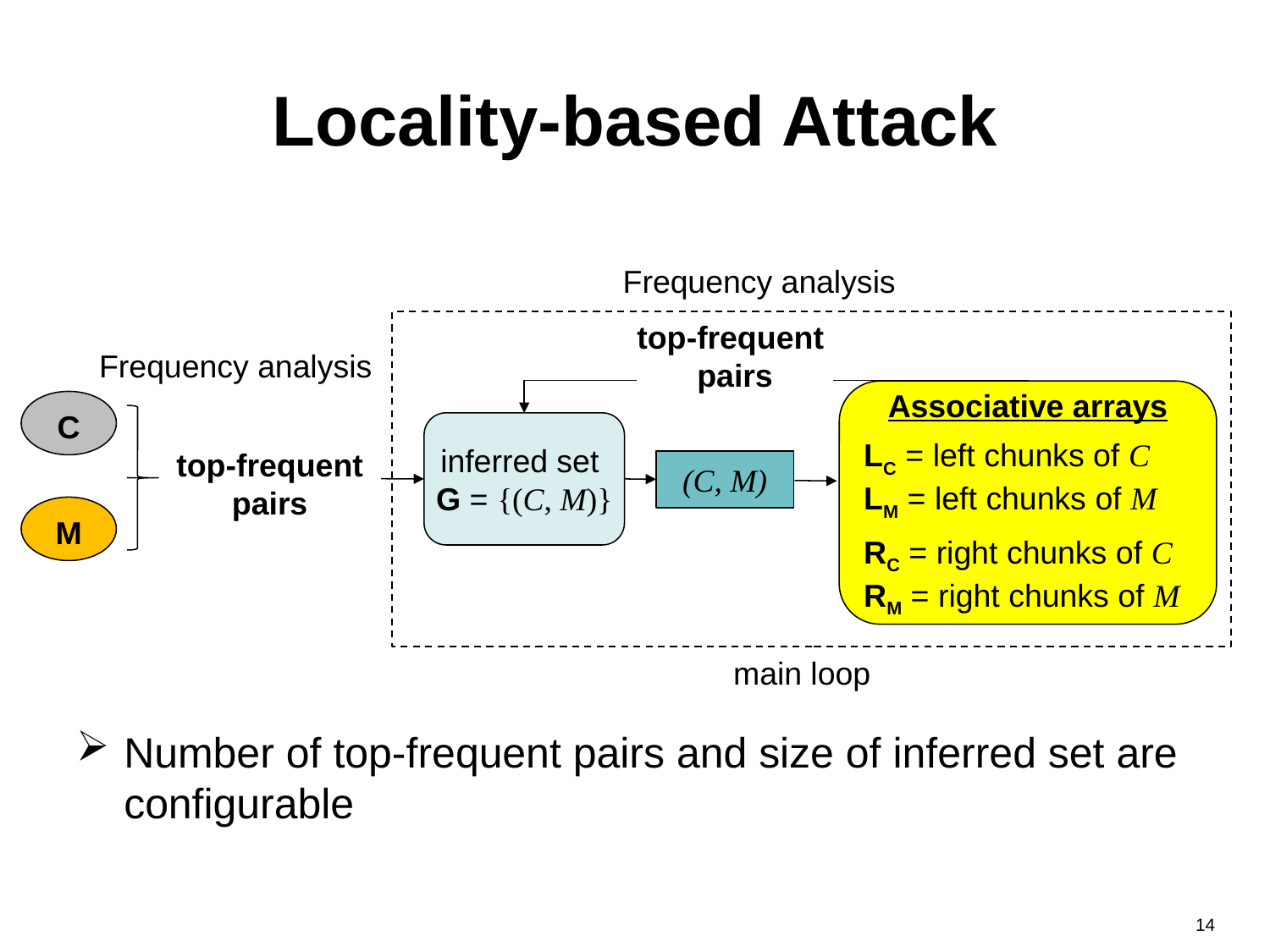

# Locality-based Attack
Frequency analysis
top-frequent
pairs

Frequency analysis
C

inferred set
G = {(C, M)}
top-frequent pairs
M
Associative arrays
LC = left chunks of C
LM = left chunks of M
RC = right chunks of C
RM = right chunks of M
(C, M)
main loop
Number of top-frequent pairs and size of inferred set are configurable
14